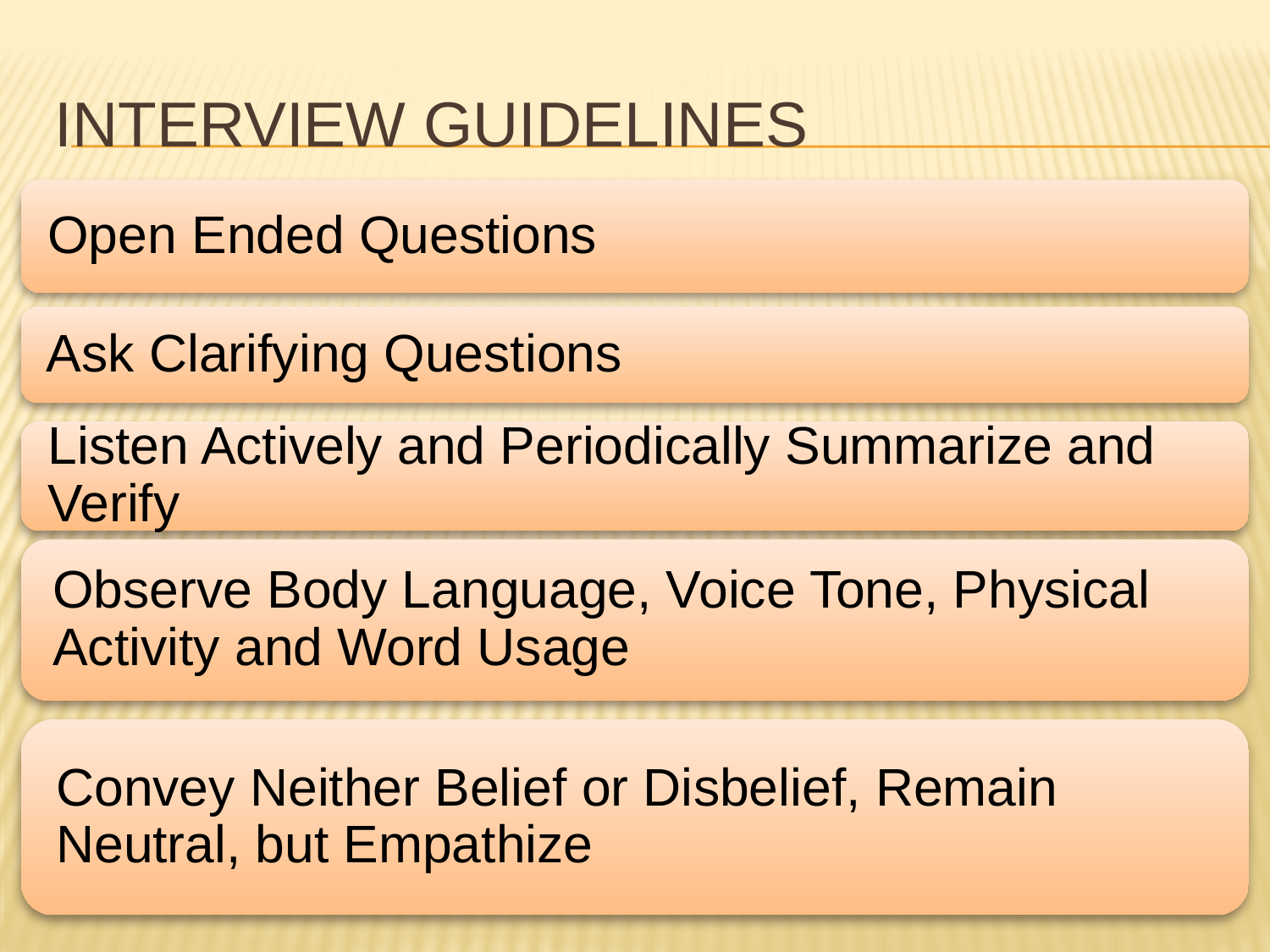

# Interview guidelines
Open Ended Questions
Ask Clarifying Questions
Listen Actively and Periodically Summarize and Verify
Observe Body Language, Voice Tone, Physical Activity and Word Usage
Convey Neither Belief or Disbelief, Remain Neutral, but Empathize